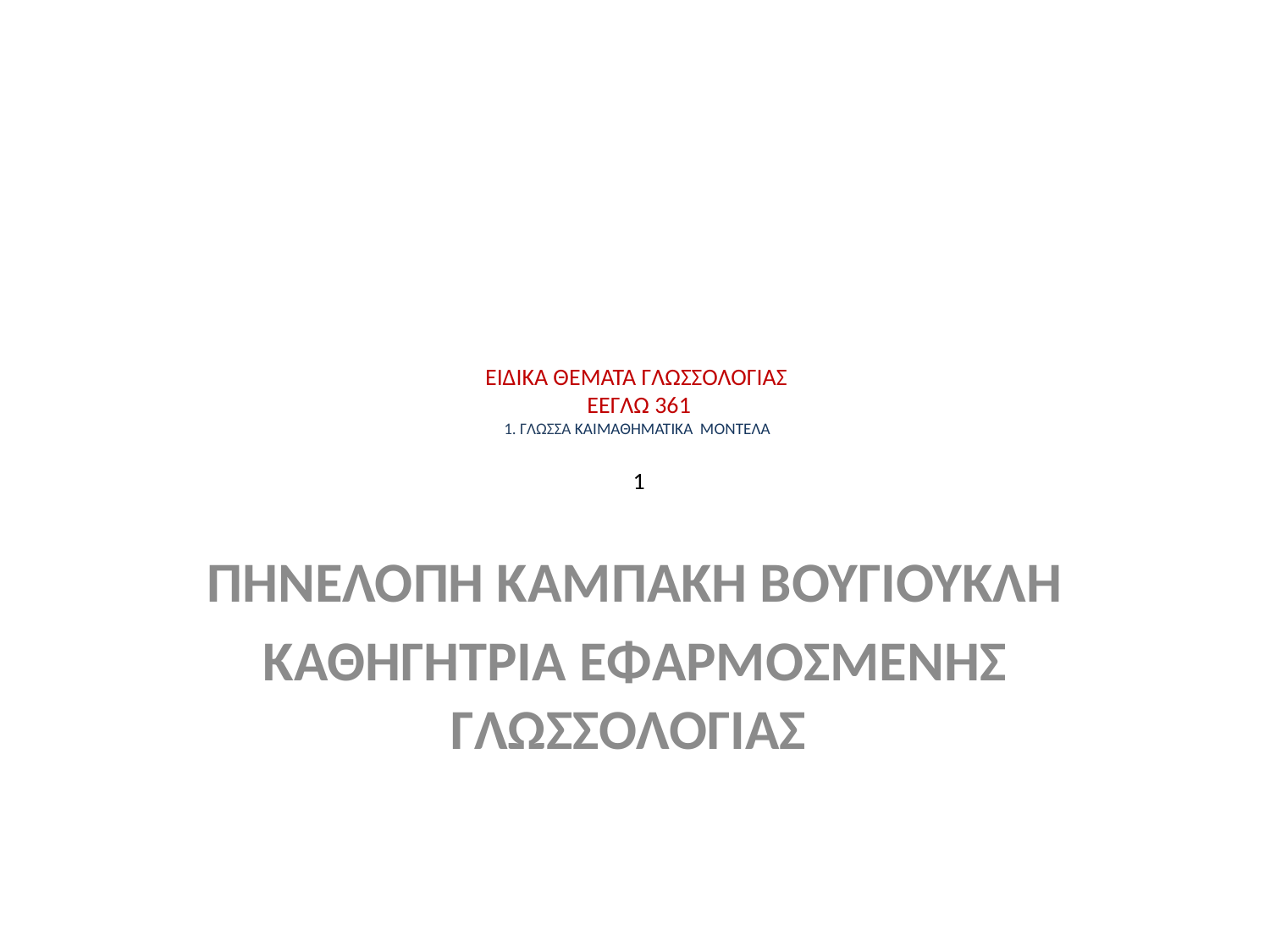

# ΕΙΔΙΚΑ ΘΕΜΑΤΑ ΓΛΩΣΣΟΛΟΓΙΑΣ ΕΕΓΛΩ 361 1. ΓΛΩΣΣΑ ΚΑΙΜΑΘΗΜΑΤΙΚΑ  ΜΟΝΤΕΛΑ 1
ΠΗΝΕΛΟΠΗ ΚΑΜΠΑΚΗ ΒΟΥΓΙΟΥΚΛΗ
ΚΑΘΗΓΗΤΡΙΑ ΕΦΑΡΜΟΣΜΕΝΗΣ ΓΛΩΣΣΟΛΟΓΙΑΣ